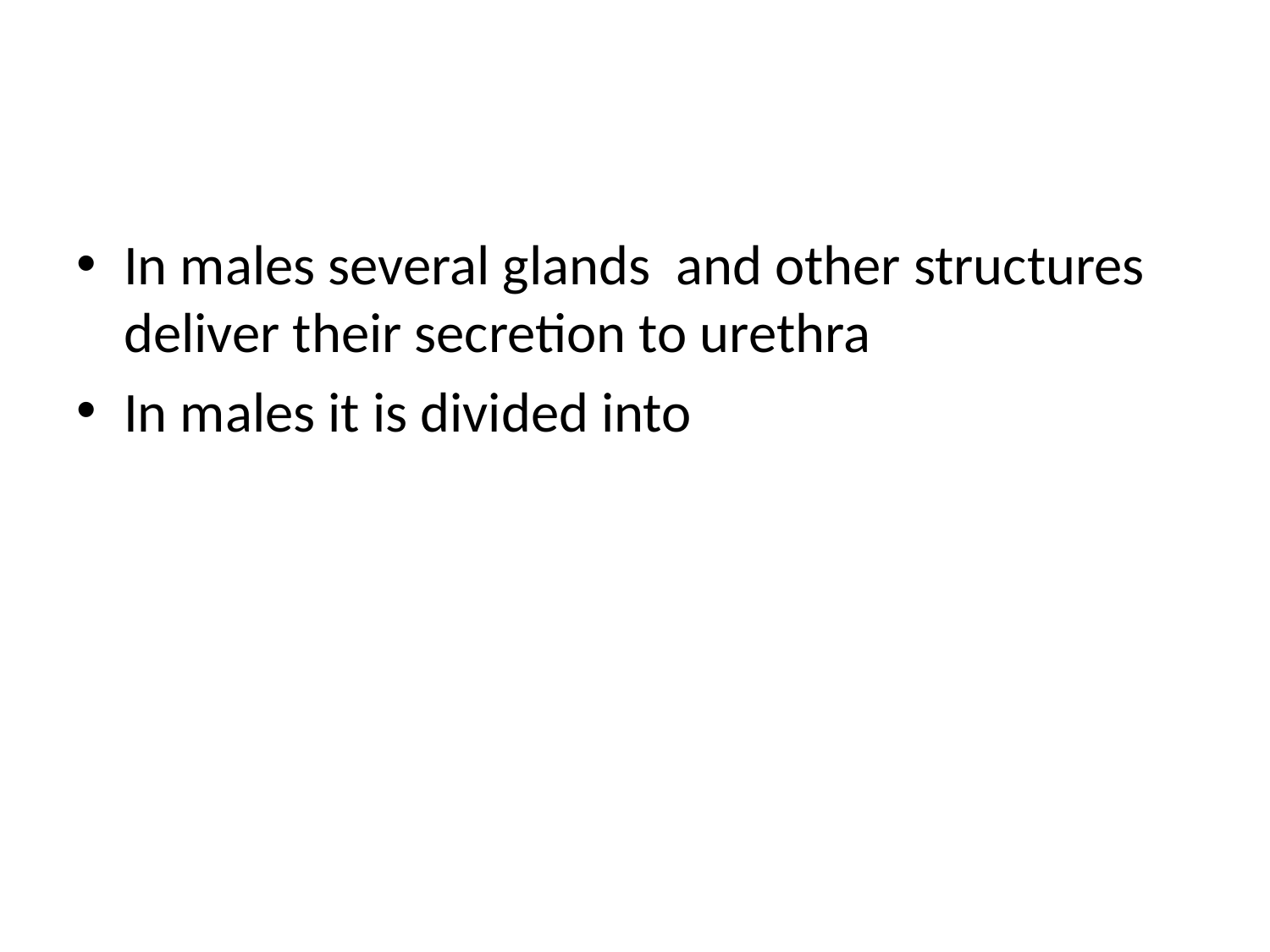

#
In males several glands  and other structures deliver their secretion to urethra
In males it is divided into